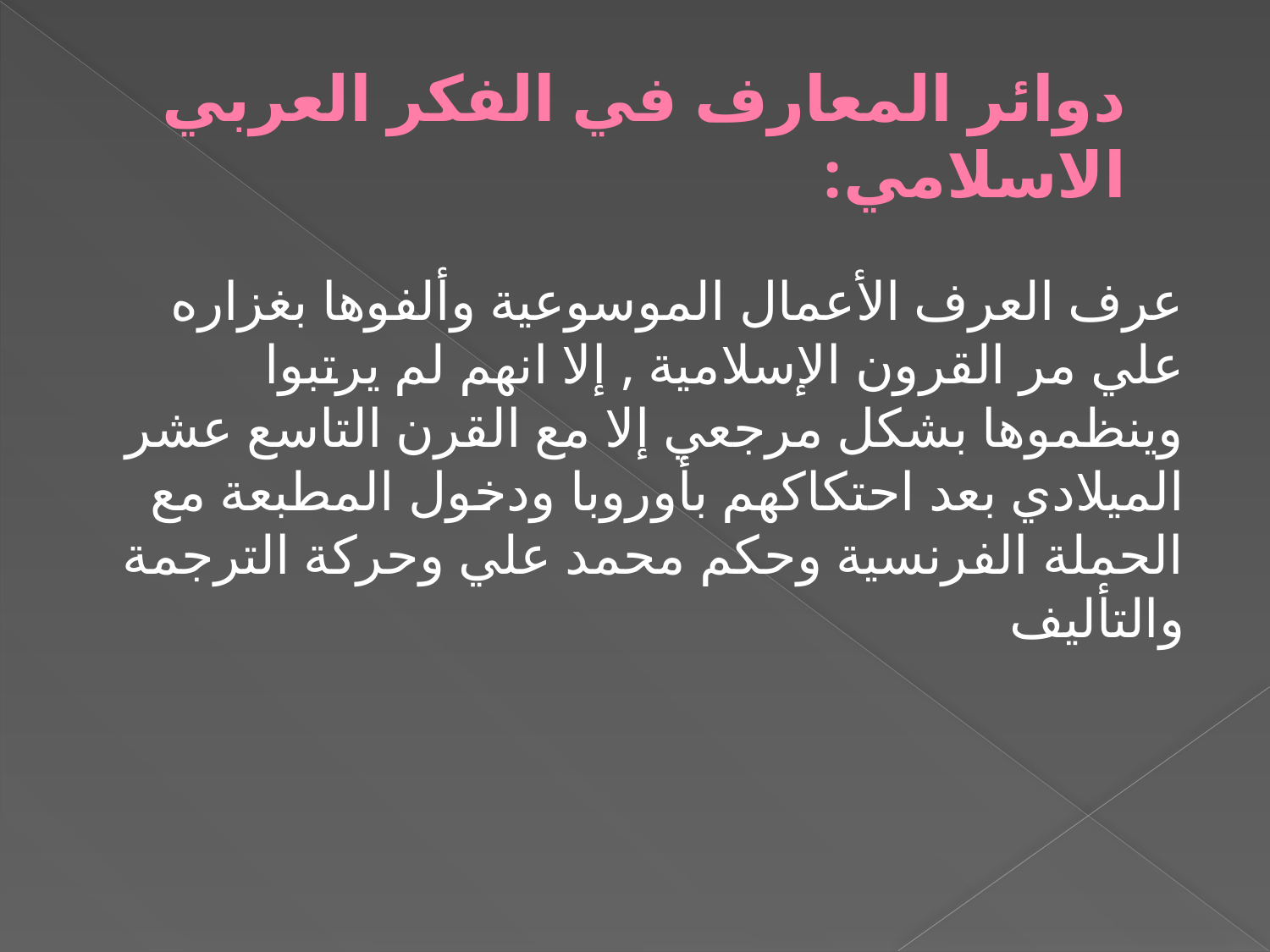

# دوائر المعارف في الفكر العربي الاسلامي:
عرف العرف الأعمال الموسوعية وألفوها بغزاره علي مر القرون الإسلامية , إلا انهم لم يرتبوا وينظموها بشكل مرجعي إلا مع القرن التاسع عشر الميلادي بعد احتكاكهم بأوروبا ودخول المطبعة مع الحملة الفرنسية وحكم محمد علي وحركة الترجمة والتأليف